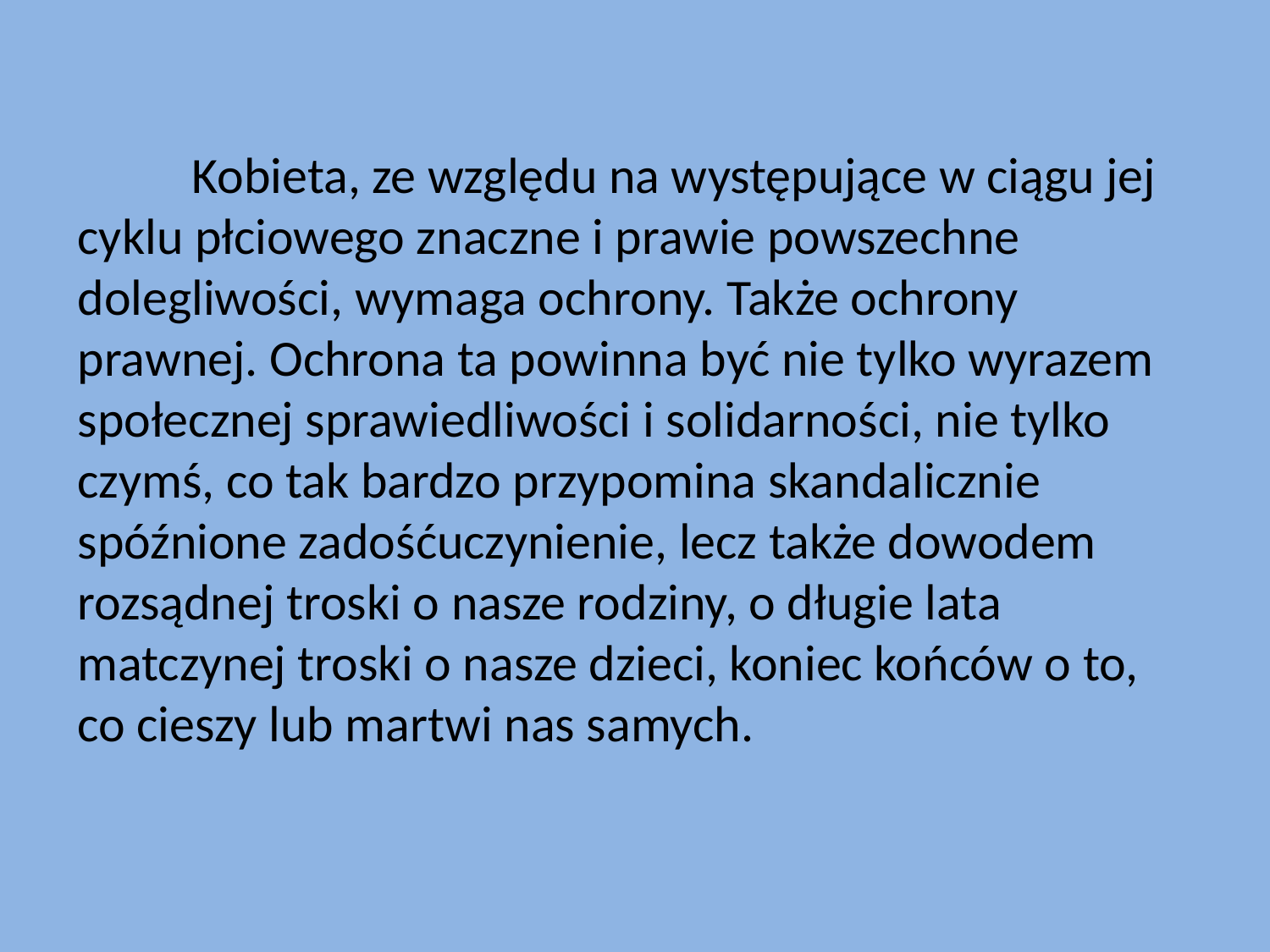

Kobieta, ze względu na występujące w ciągu jej cyklu płciowego znaczne i prawie powszechne dolegliwości, wymaga ochrony. Także ochrony prawnej. Ochrona ta powinna być nie tylko wyrazem społecznej sprawiedliwości i solidarności, nie tylko czymś, co tak bardzo przypomina skandalicznie spóźnione zadośćuczynienie, lecz także dowodem rozsądnej troski o nasze rodziny, o długie lata matczynej troski o nasze dzieci, koniec końców o to, co cieszy lub martwi nas samych.